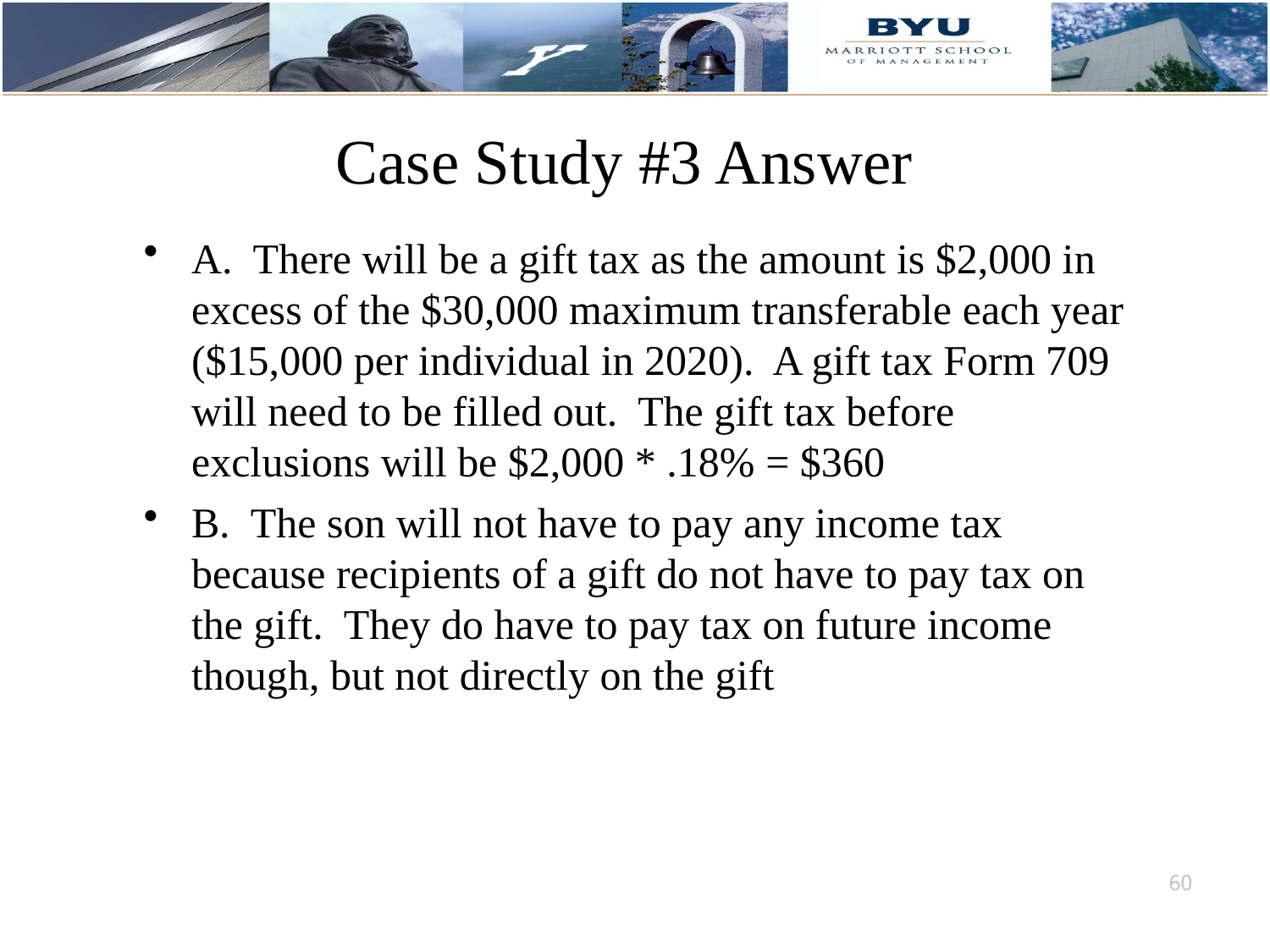

# Case Study #3 Answer
A.  There will be a gift tax as the amount is $2,000 in excess of the $30,000 maximum transferable each year ($15,000 per individual in 2020).  A gift tax Form 709 will need to be filled out.  The gift tax before exclusions will be $2,000 * .18% = $360
B.  The son will not have to pay any income tax because recipients of a gift do not have to pay tax on the gift.  They do have to pay tax on future income though, but not directly on the gift
60